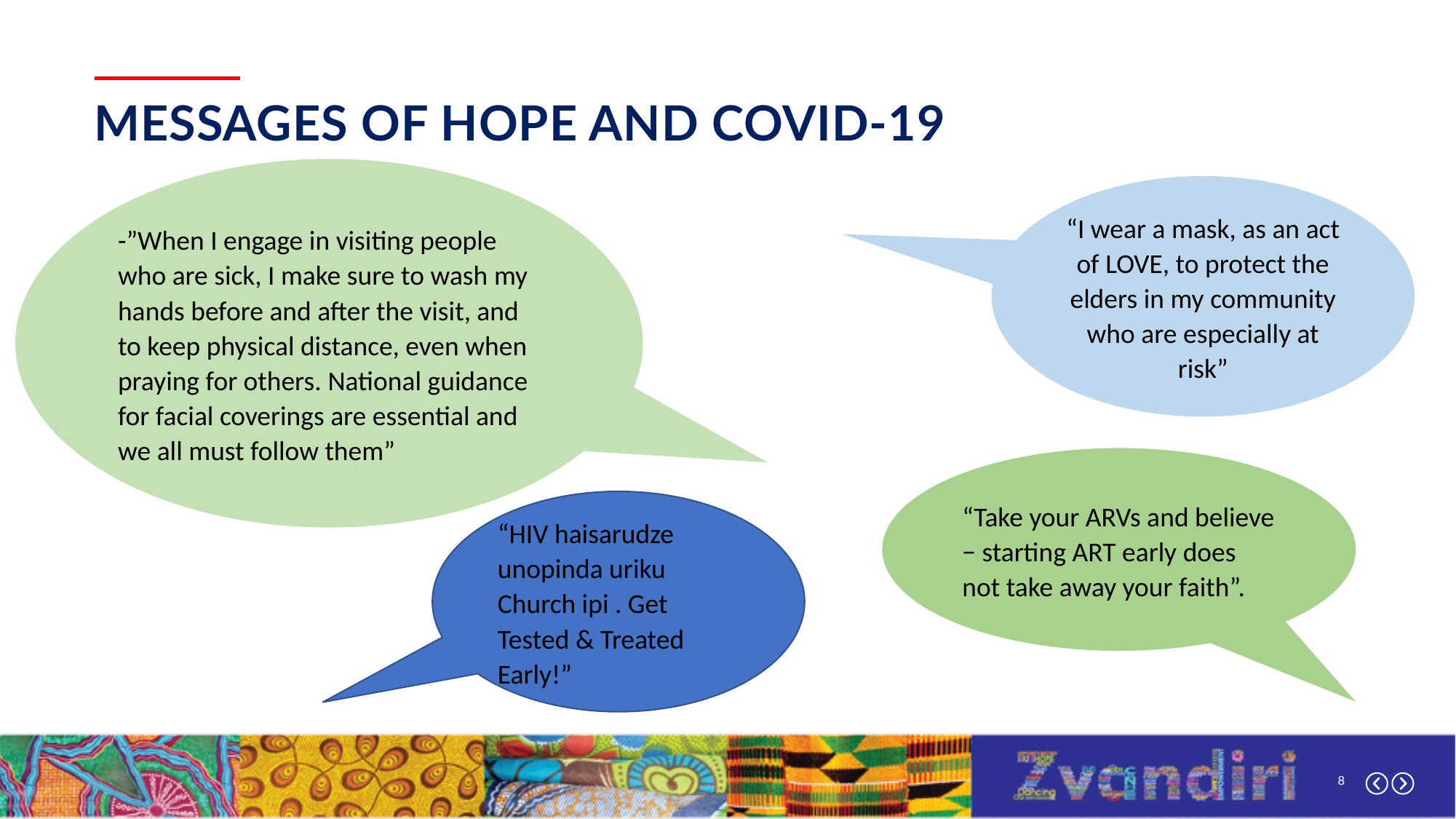

MESSAGES OF HOPE AND COVID-19
-”When I engage in visiting people who are sick, I make sure to wash my hands before and after the visit, and to keep physical distance, even when praying for others. National guidance for facial coverings are essential and we all must follow them”
“I wear a mask, as an act of LOVE, to protect the elders in my community who are especially at risk”
“Take your ARVs and believe − starting ART early does not take away your faith”.
“HIV haisarudze unopinda uriku Church ipi . Get Tested & Treated Early!”